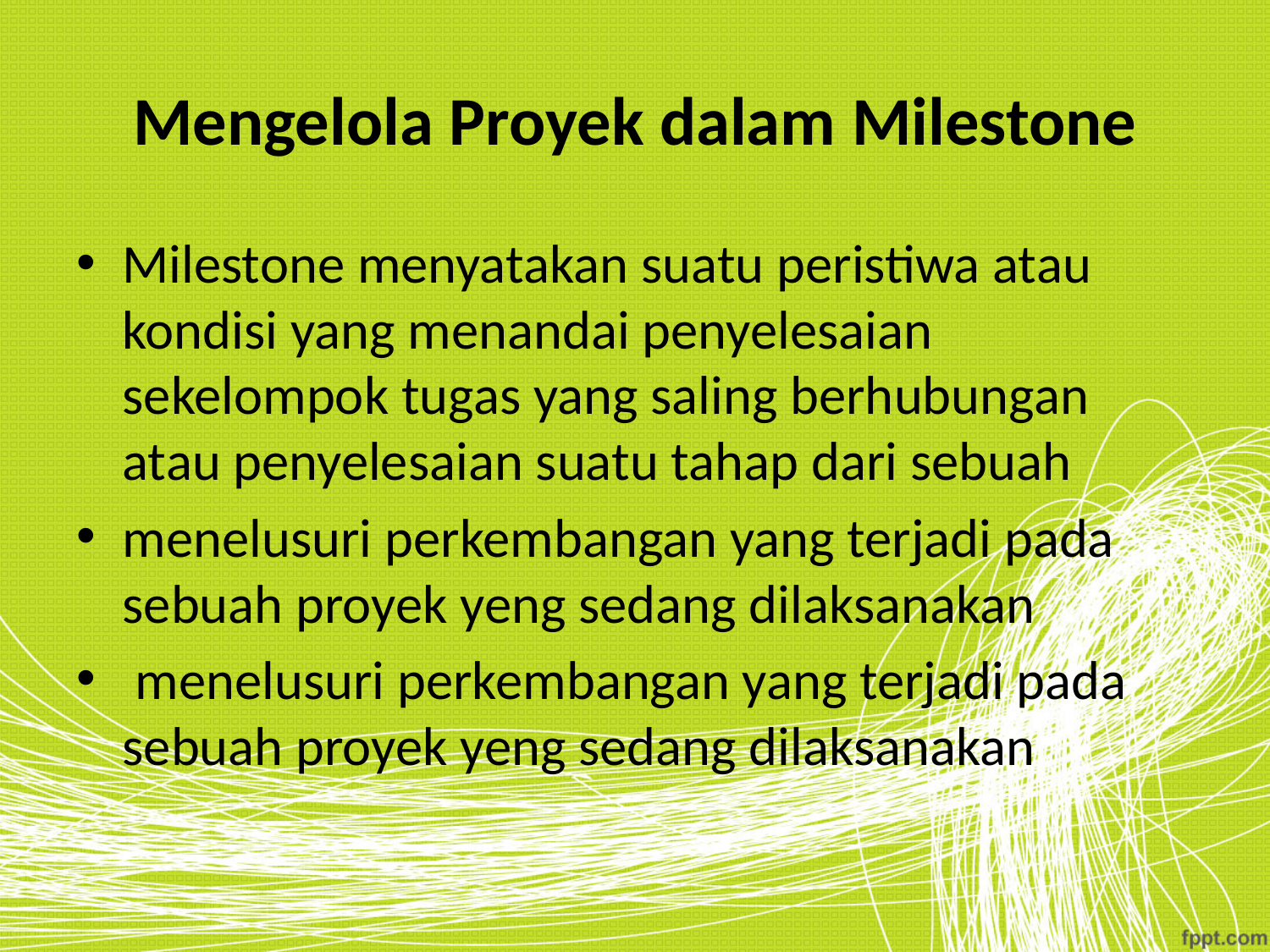

# Mengelola Proyek dalam Milestone
Milestone menyatakan suatu peristiwa atau kondisi yang menandai penyelesaian sekelompok tugas yang saling berhubungan atau penyelesaian suatu tahap dari sebuah
menelusuri perkembangan yang terjadi pada sebuah proyek yeng sedang dilaksanakan
 menelusuri perkembangan yang terjadi pada sebuah proyek yeng sedang dilaksanakan